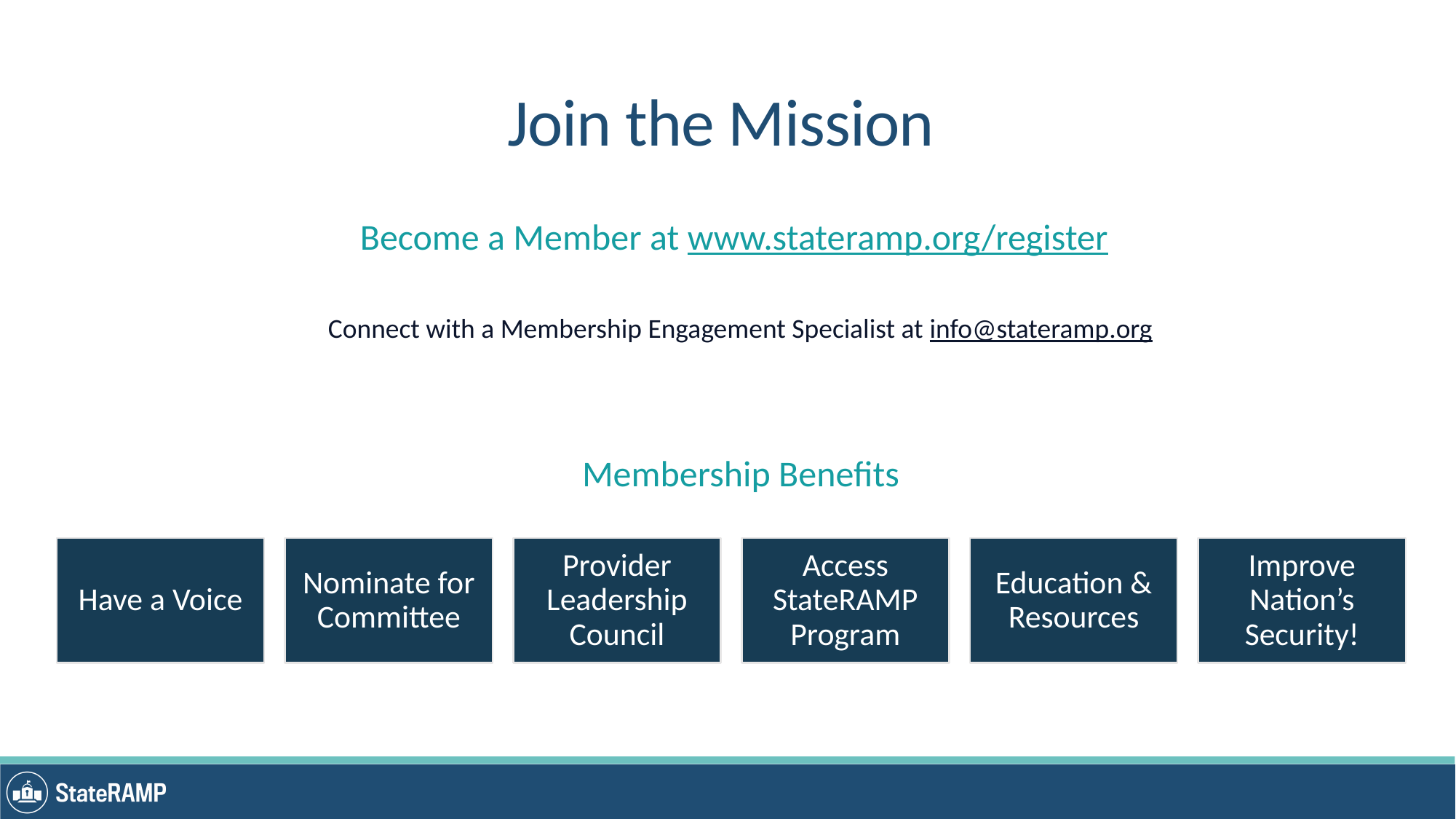

Join the Mission
Become a Member at www.stateramp.org/register

                                                 Connect with a Membership Engagement Specialist at info@stateramp.org

Membership Benefits

Have a Voice
Nominate for Committee
Provider Leadership Council
Access StateRAMP Program
Education & Resources
Improve Nation’s Security!